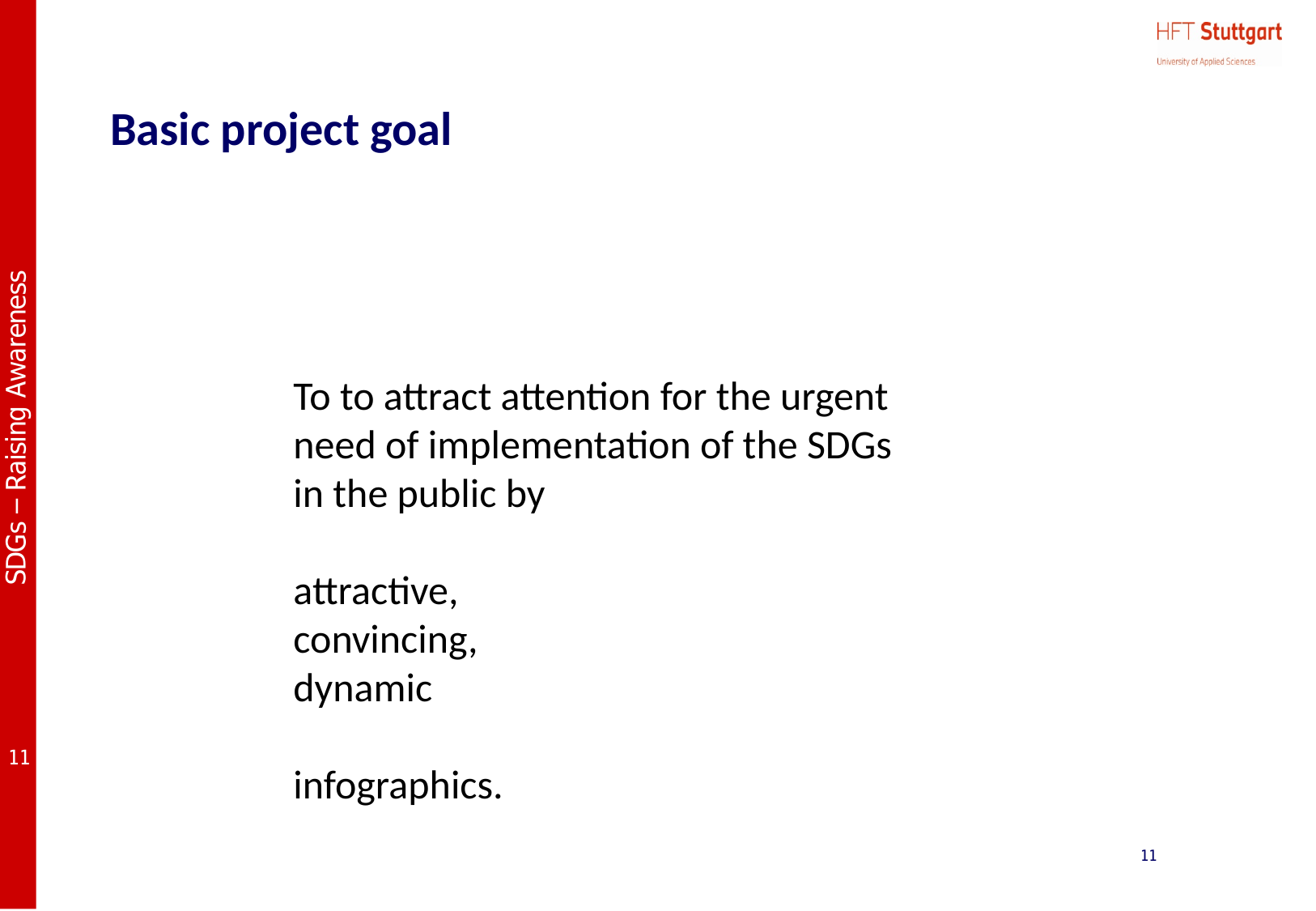

# Basic project goal
To to attract attention for the urgent need of implementation of the SDGs in the public by
attractive,
convincing,
dynamic

infographics.
11